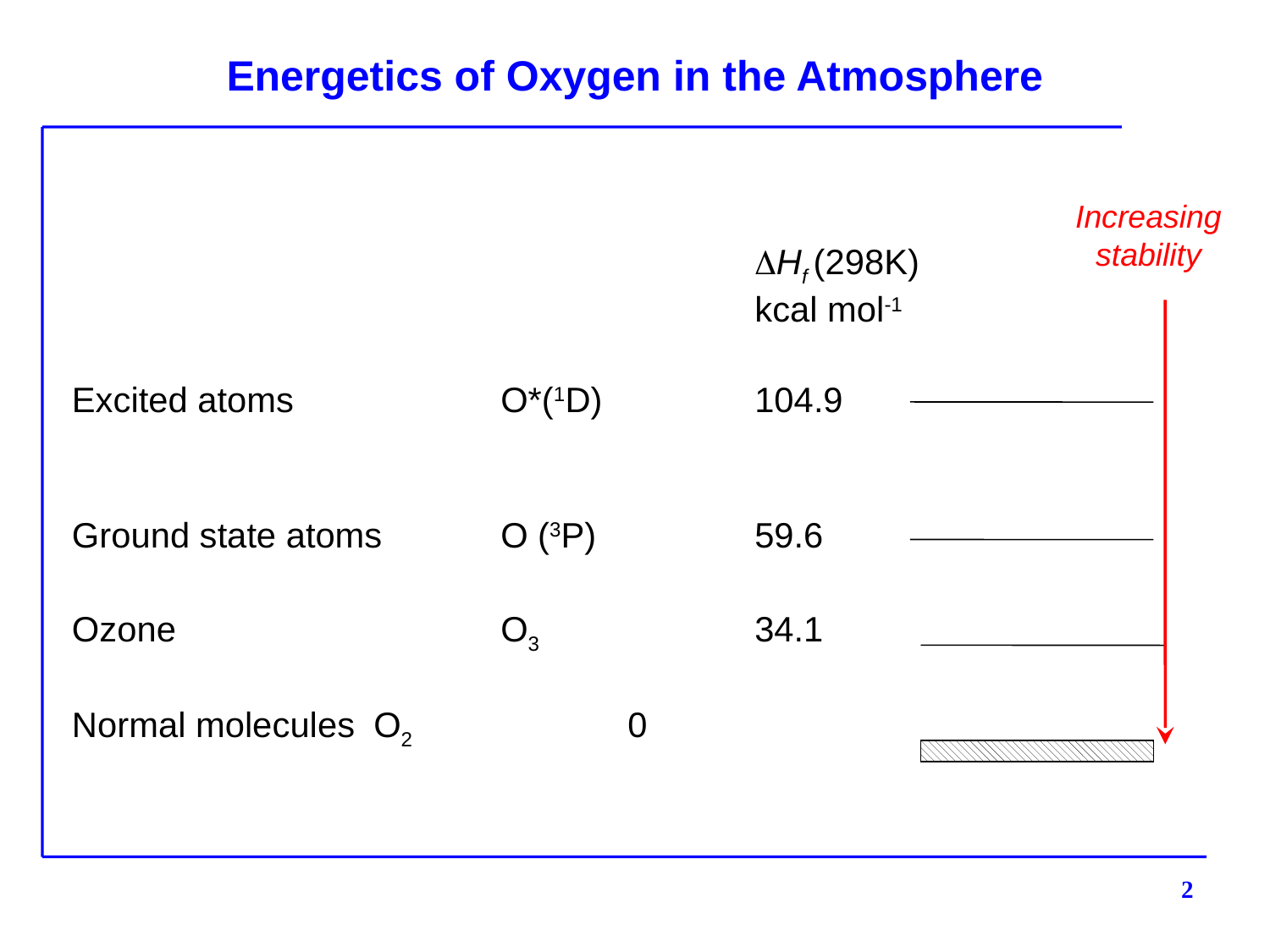

# Energetics of Oxygen in the Atmosphere

						ΔHf (298K)
						kcal mol-1

Excited atoms		O*(1D)		104.9

Ground state atoms	O (3P)		59.6

Ozone			O3		34.1

Normal molecules	O2		0
Increasing
stability

2